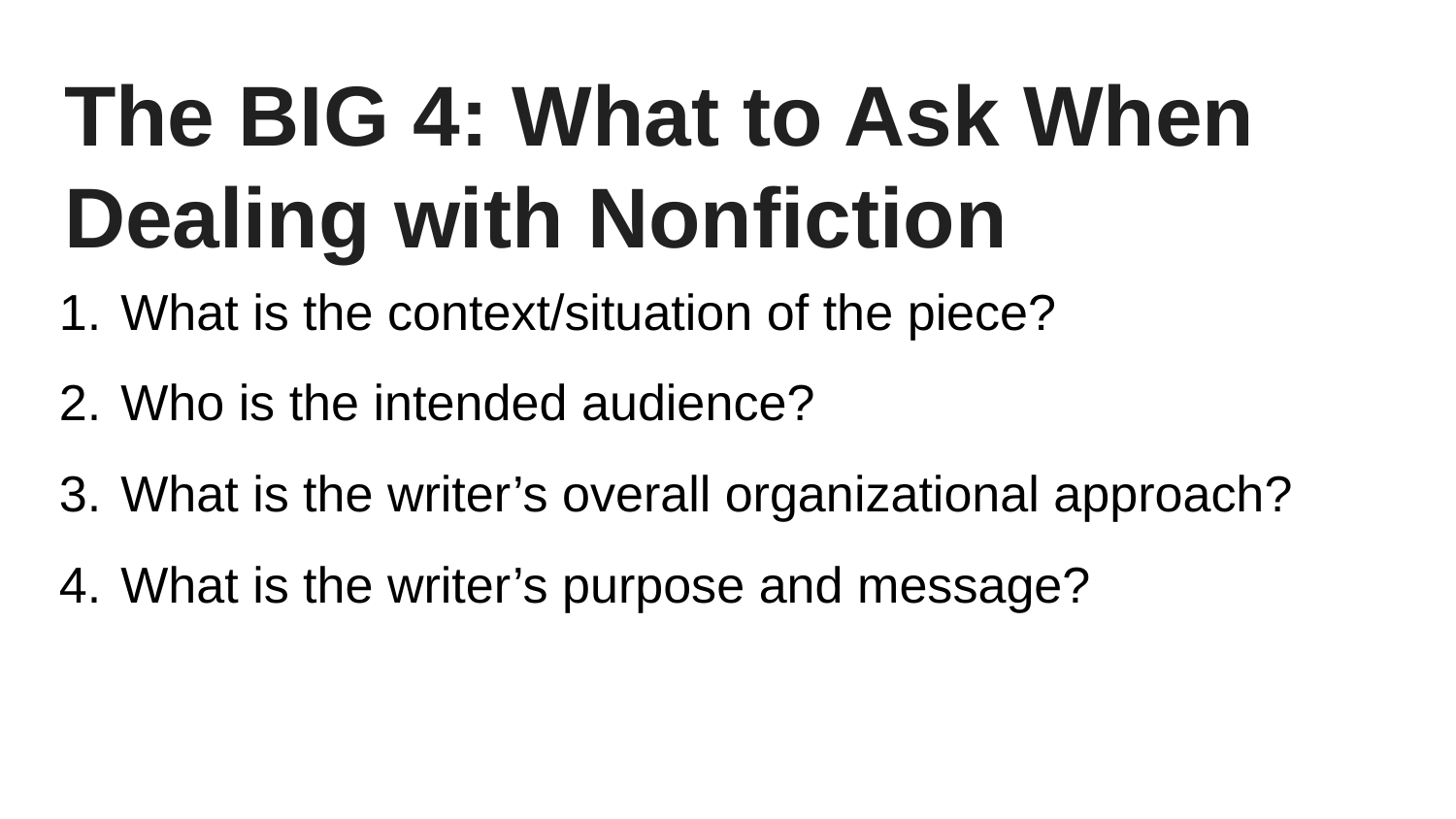

# The BIG 4: What to Ask When Dealing with Nonfiction

What is the context/situation of the piece?
Who is the intended audience?
What is the writer’s overall organizational approach?
What is the writer’s purpose and message?